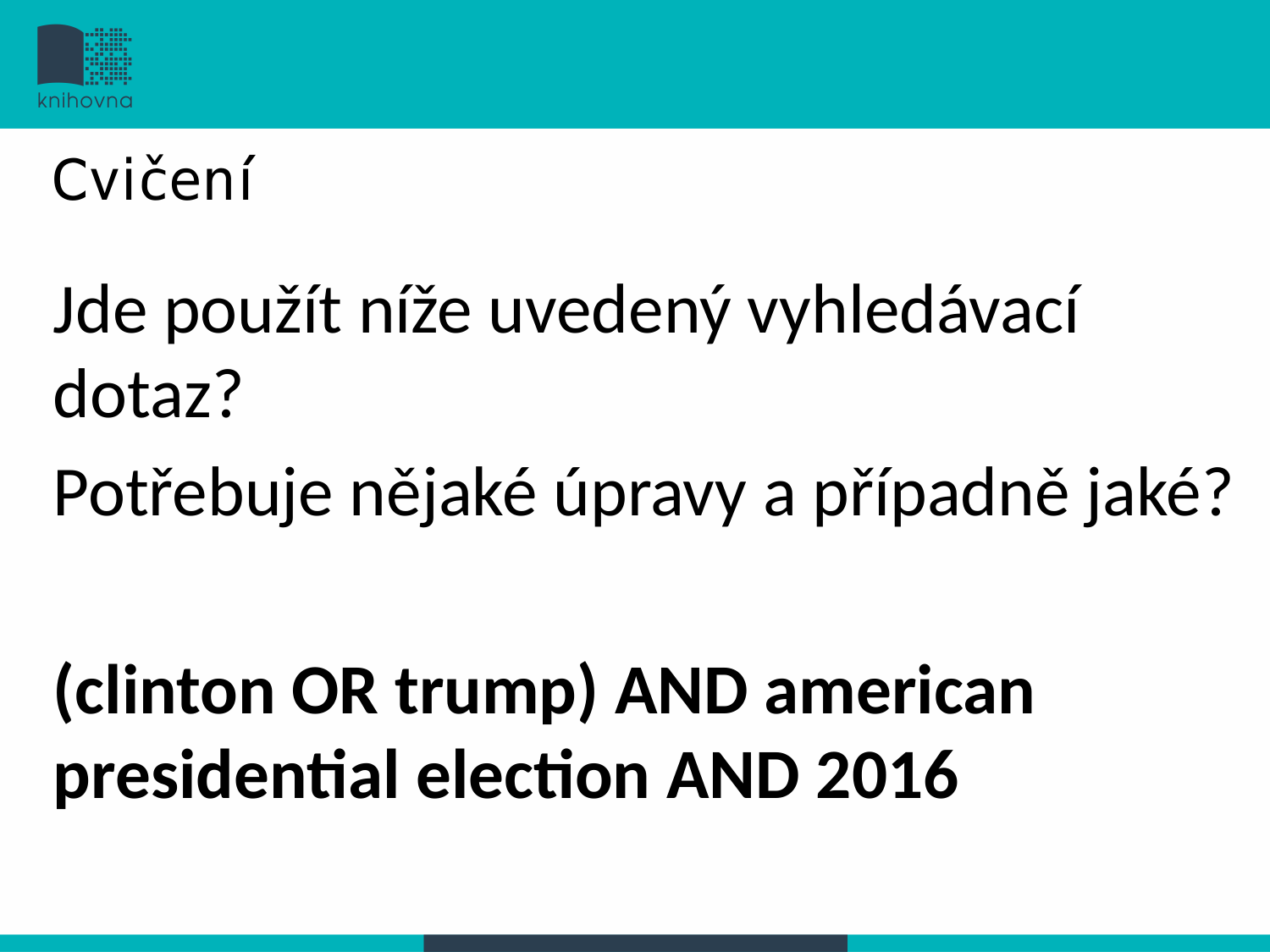

# Cvičení
Jde použít níže uvedený vyhledávací dotaz?
Potřebuje nějaké úpravy a případně jaké?

(clinton OR trump) AND american presidential election AND 2016